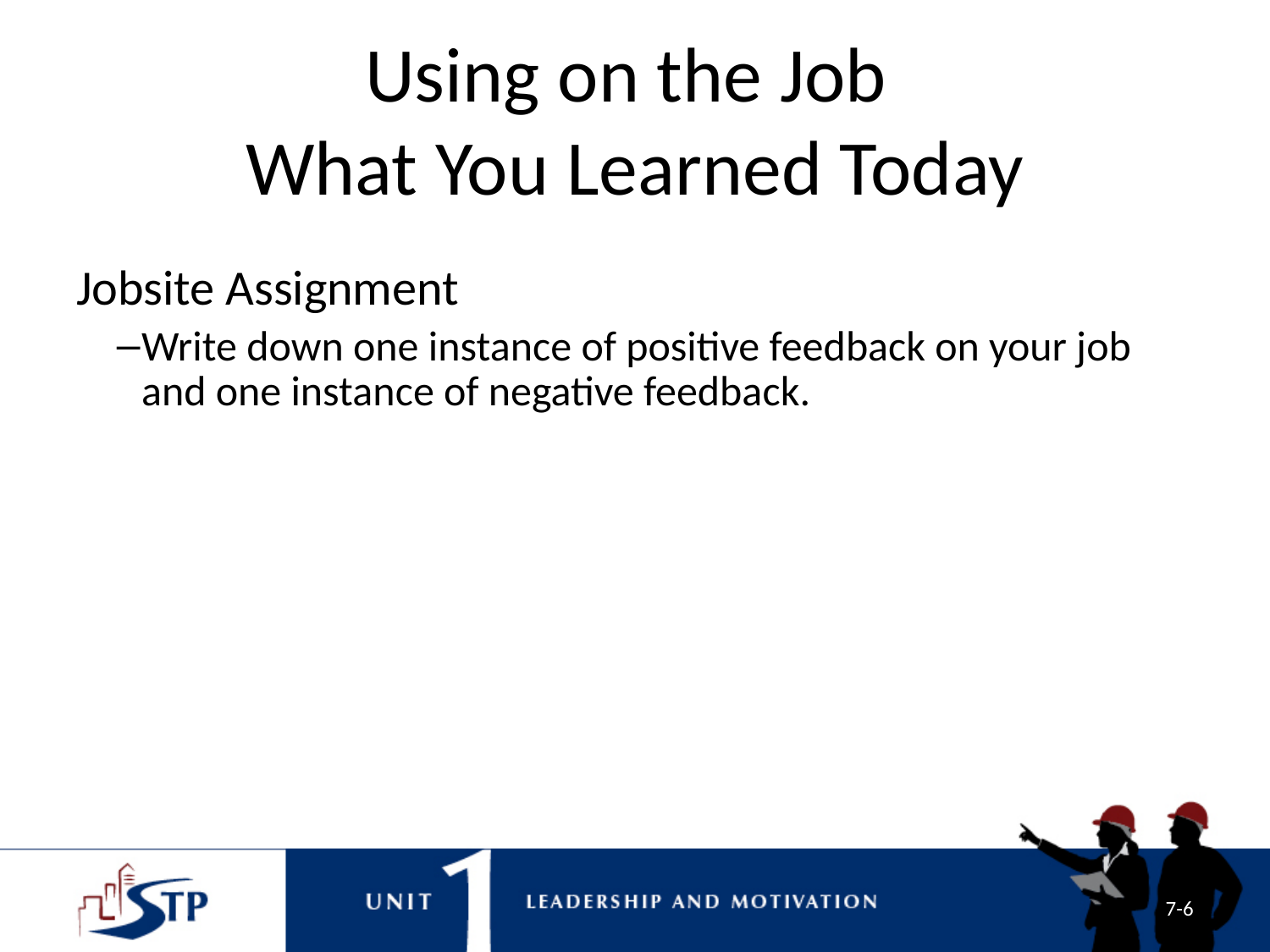

# Using on the Job What You Learned Today
Jobsite Assignment
Write down one instance of positive feedback on your job and one instance of negative feedback.

7-6